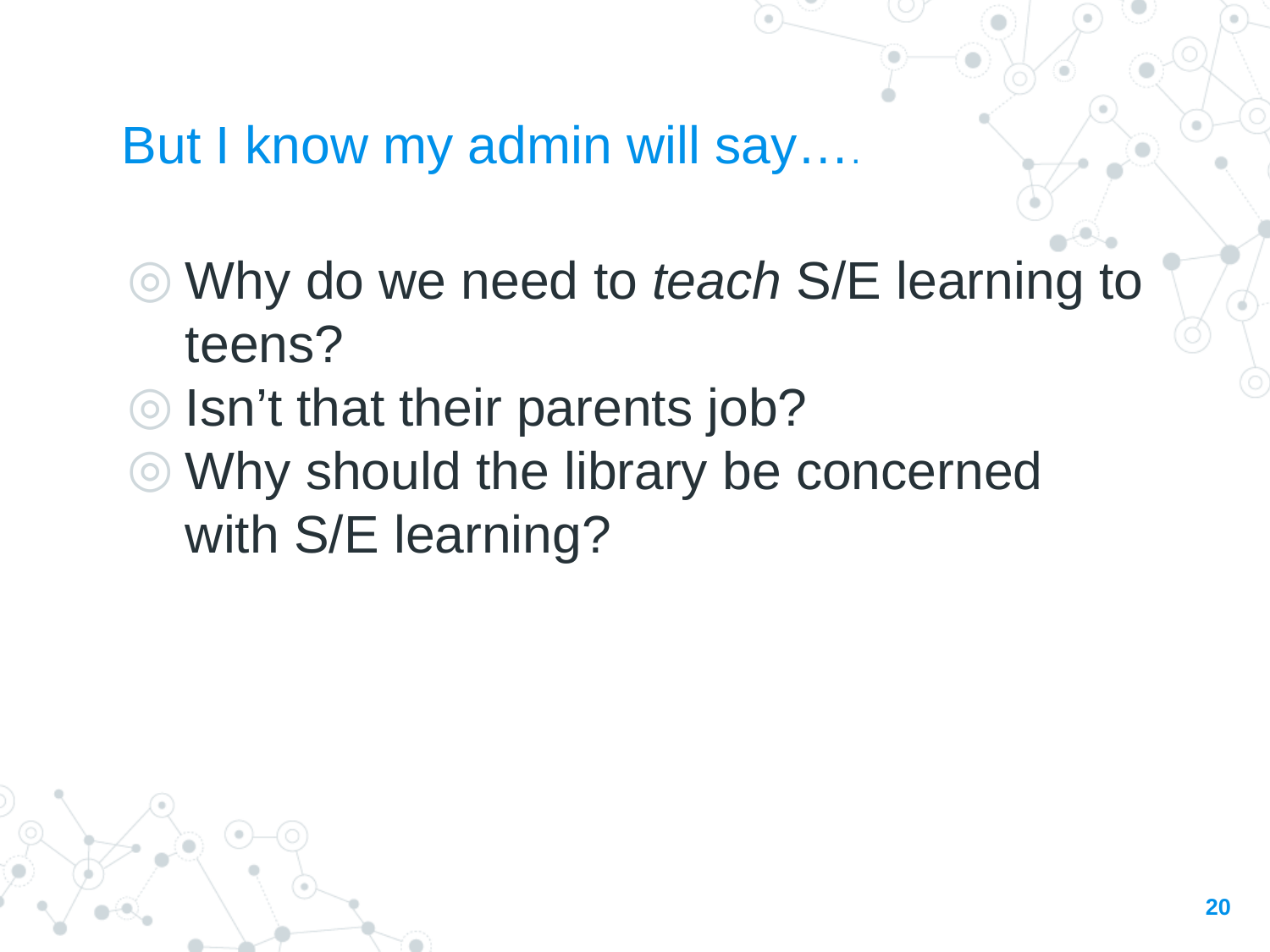

# But I know my admin will say….
Why do we need to teach S/E learning to teens?
Isn’t that their parents job?
Why should the library be concerned with S/E learning?
20